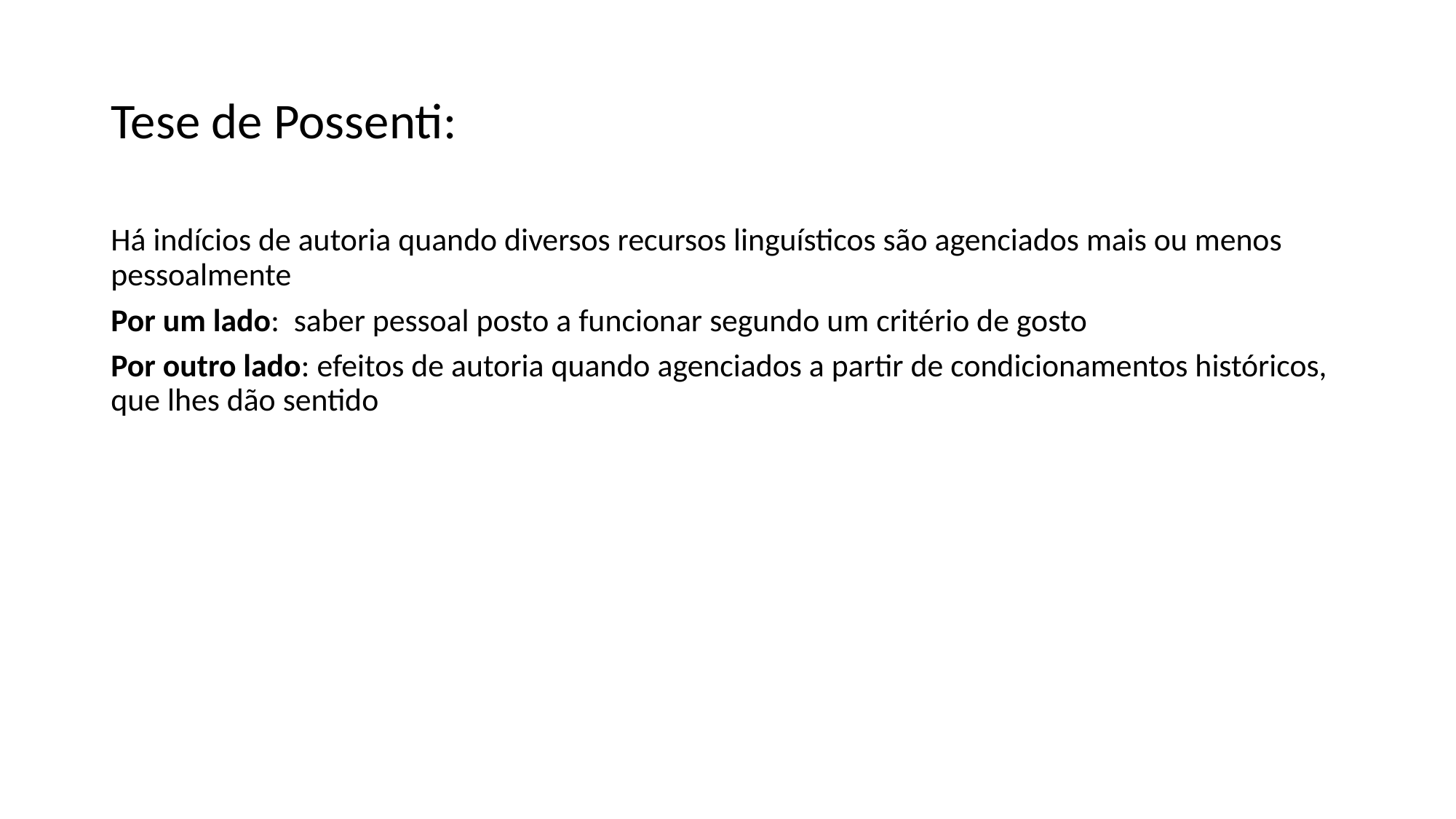

# Tese de Possenti:
Há indícios de autoria quando diversos recursos linguísticos são agenciados mais ou menos pessoalmente
Por um lado:  saber pessoal posto a funcionar segundo um critério de gosto
Por outro lado: efeitos de autoria quando agenciados a partir de condicionamentos históricos, que lhes dão sentido